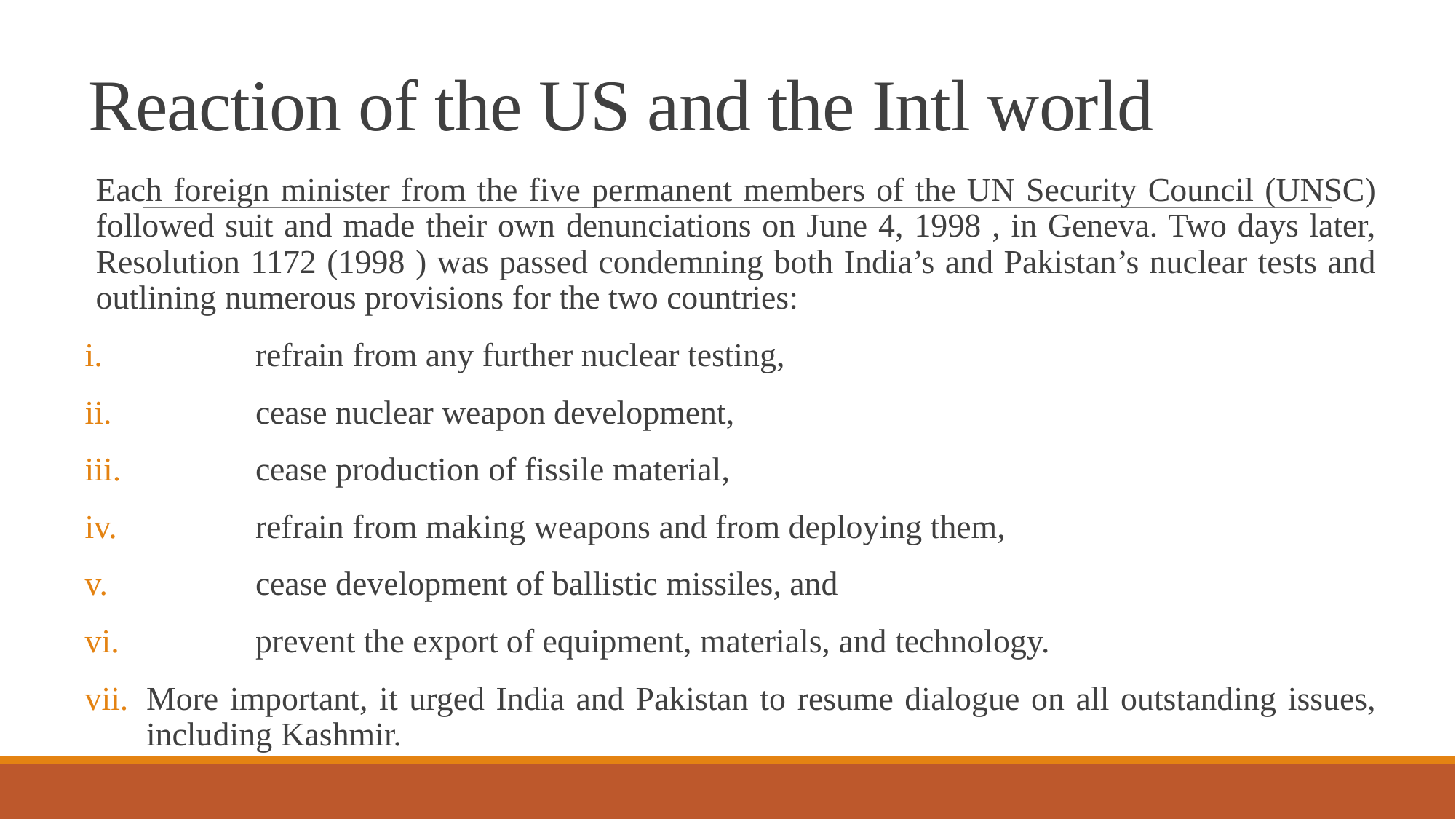

# Reaction of the US and the Intl world
Each foreign minister from the five permanent members of the UN Security Council (UNSC) followed suit and made their own denunciations on June 4, 1998 , in Geneva. Two days later, Resolution 1172 (1998 ) was passed condemning both India’s and Pakistan’s nuclear tests and outlining numerous provisions for the two countries:
	refrain from any further nuclear testing,
	cease nuclear weapon development,
	cease production of fissile material,
	refrain from making weapons and from deploying them,
	cease development of ballistic missiles, and
	prevent the export of equipment, materials, and technology.
More important, it urged India and Pakistan to resume dialogue on all outstanding issues, including Kashmir.